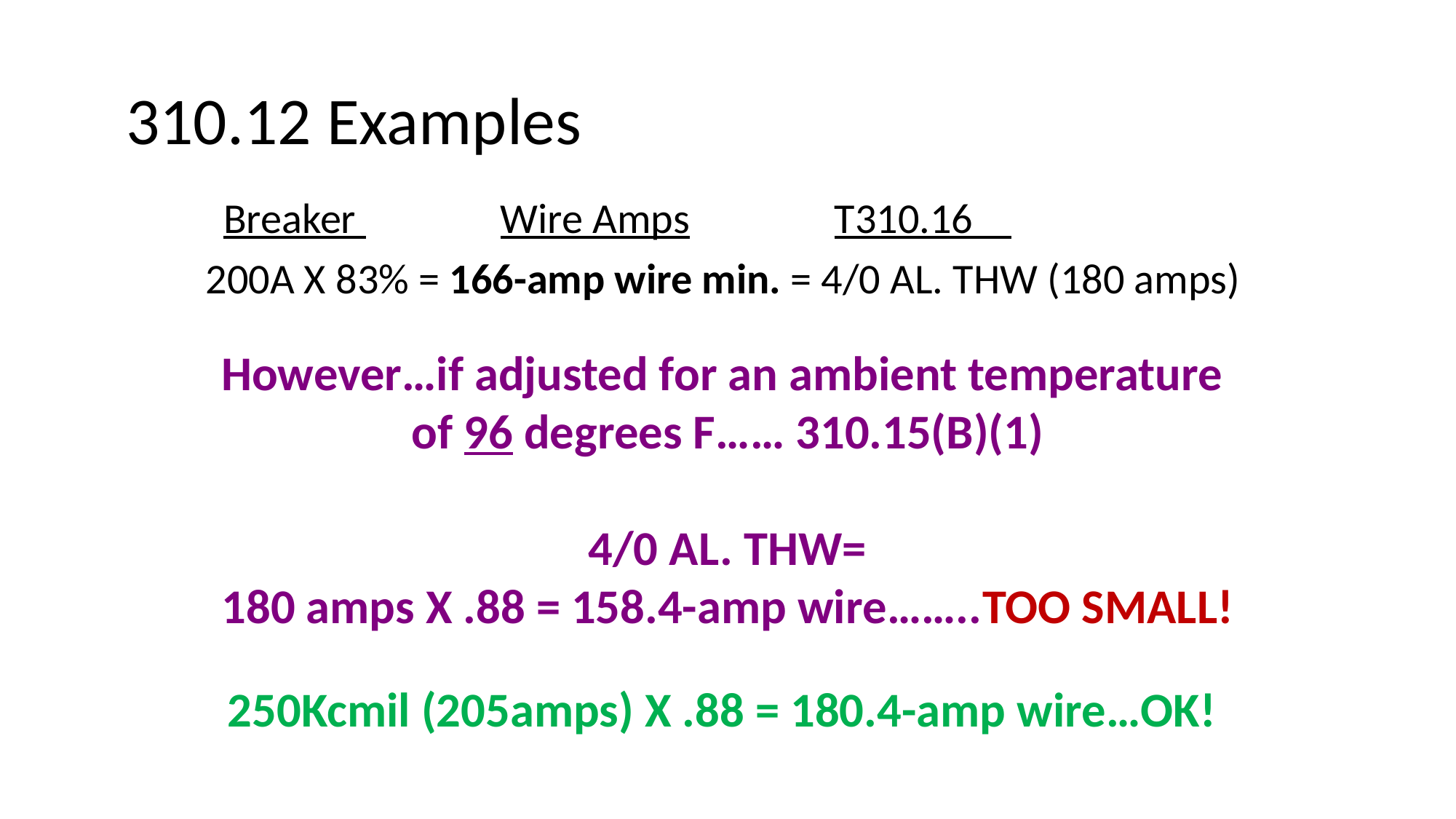

# 310.12 Examples
                       Breaker               Wire Amps               T310.16
200A X 83% = 166-amp wire min. = 4/0 AL. THW (180 amps)

However…if adjusted for an ambient temperature
of 96 degrees F…… 310.15(B)(1)

4/0 AL. THW=
180 amps X .88 = 158.4-amp wire……..TOO SMALL!
250Kcmil (205amps) X .88 = 180.4-amp wire…OK!